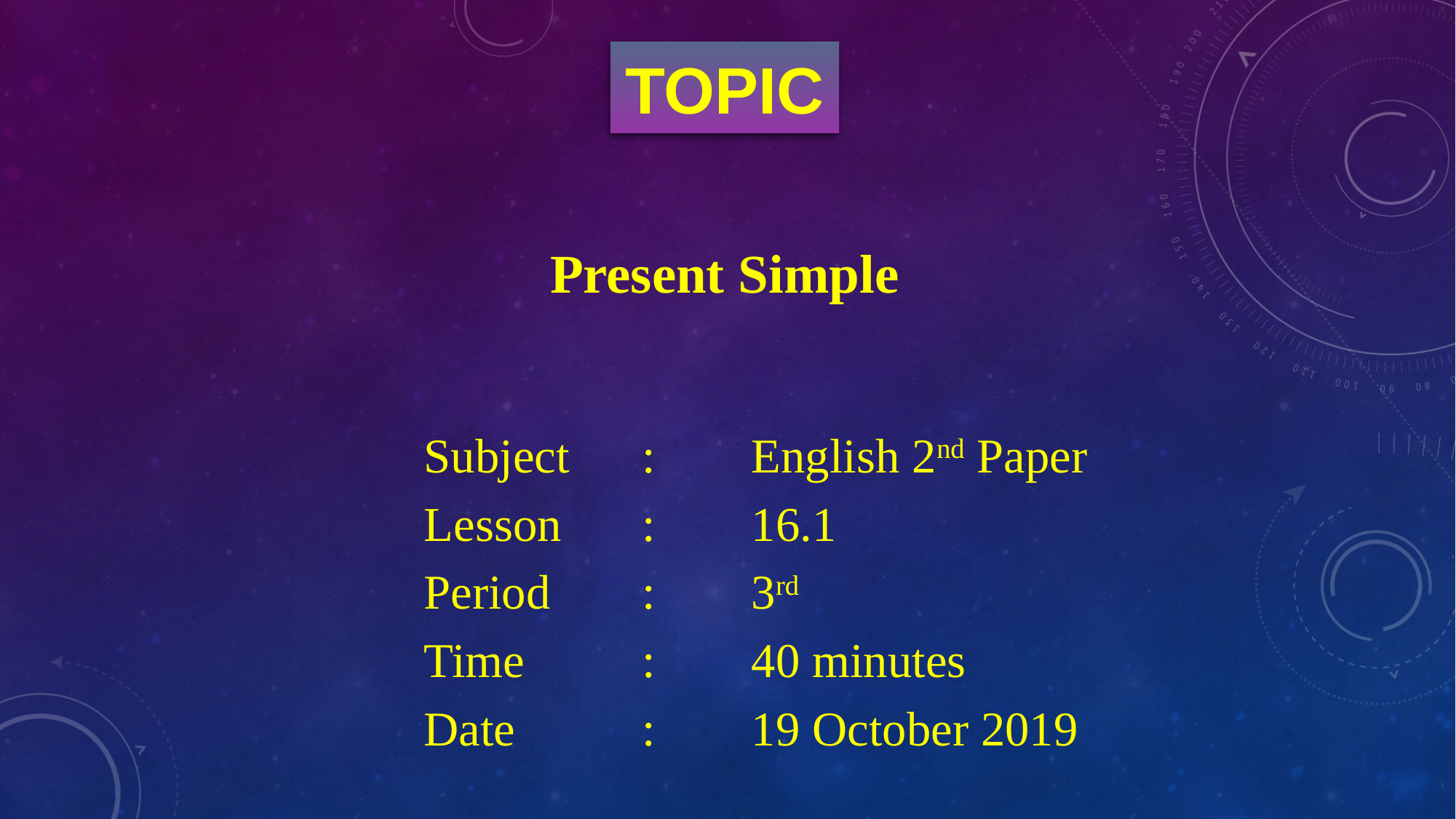

# TOPIC
Present Simple
Subject 	: 	English 2nd Paper
Lesson	: 	16.1
Period 	: 	3rd
Time 	: 	40 minutes
Date 		: 	19 October 2019